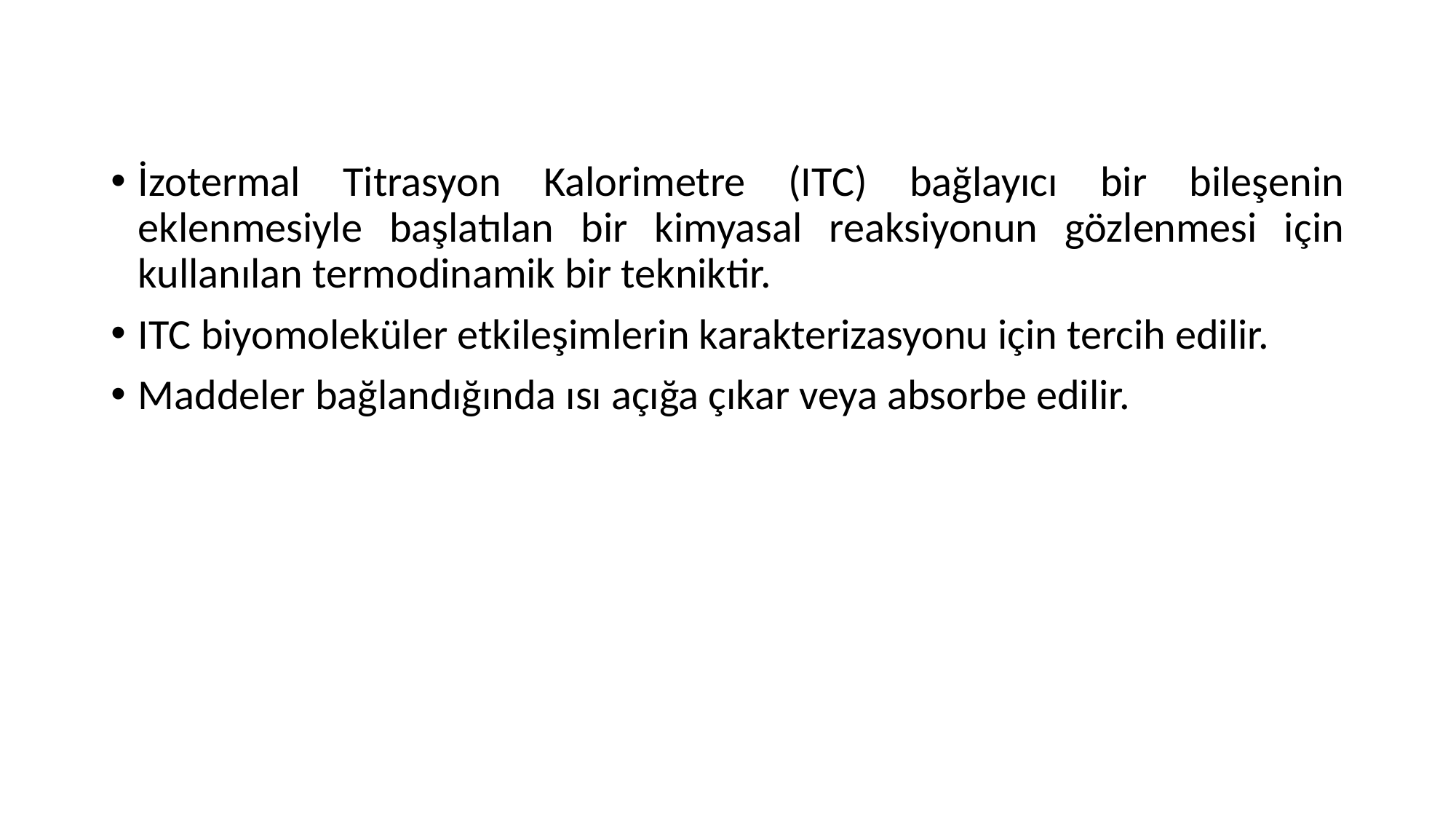

İzotermal Titrasyon Kalorimetre (ITC) bağlayıcı bir bileşenin eklenmesiyle başlatılan bir kimyasal reaksiyonun gözlenmesi için kullanılan termodinamik bir tekniktir.
ITC biyomoleküler etkileşimlerin karakterizasyonu için tercih edilir.
Maddeler bağlandığında ısı açığa çıkar veya absorbe edilir.